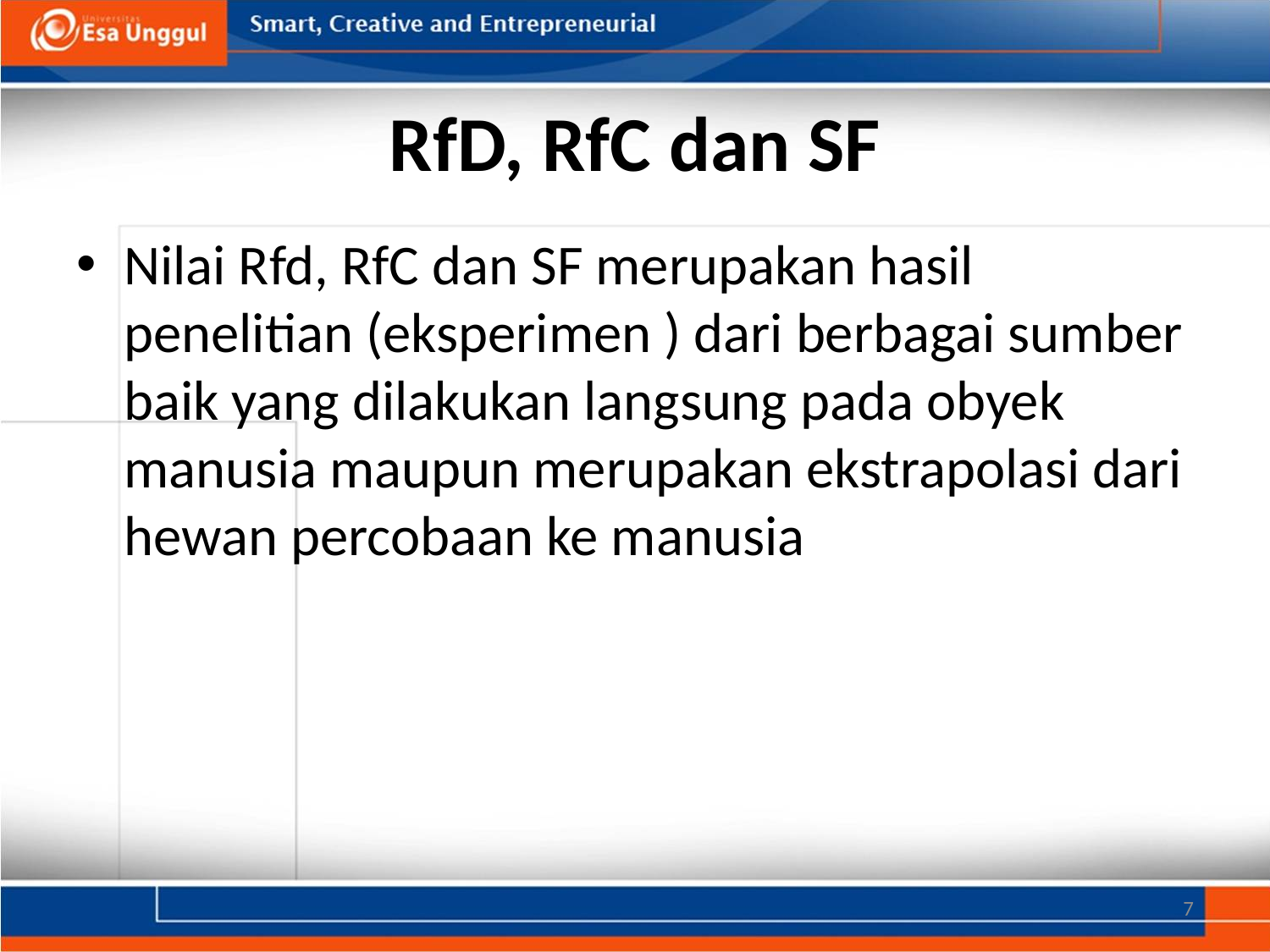

# RfD, RfC dan SF
Nilai Rfd, RfC dan SF merupakan hasil penelitian (eksperimen ) dari berbagai sumber baik yang dilakukan langsung pada obyek manusia maupun merupakan ekstrapolasi dari hewan percobaan ke manusia
7